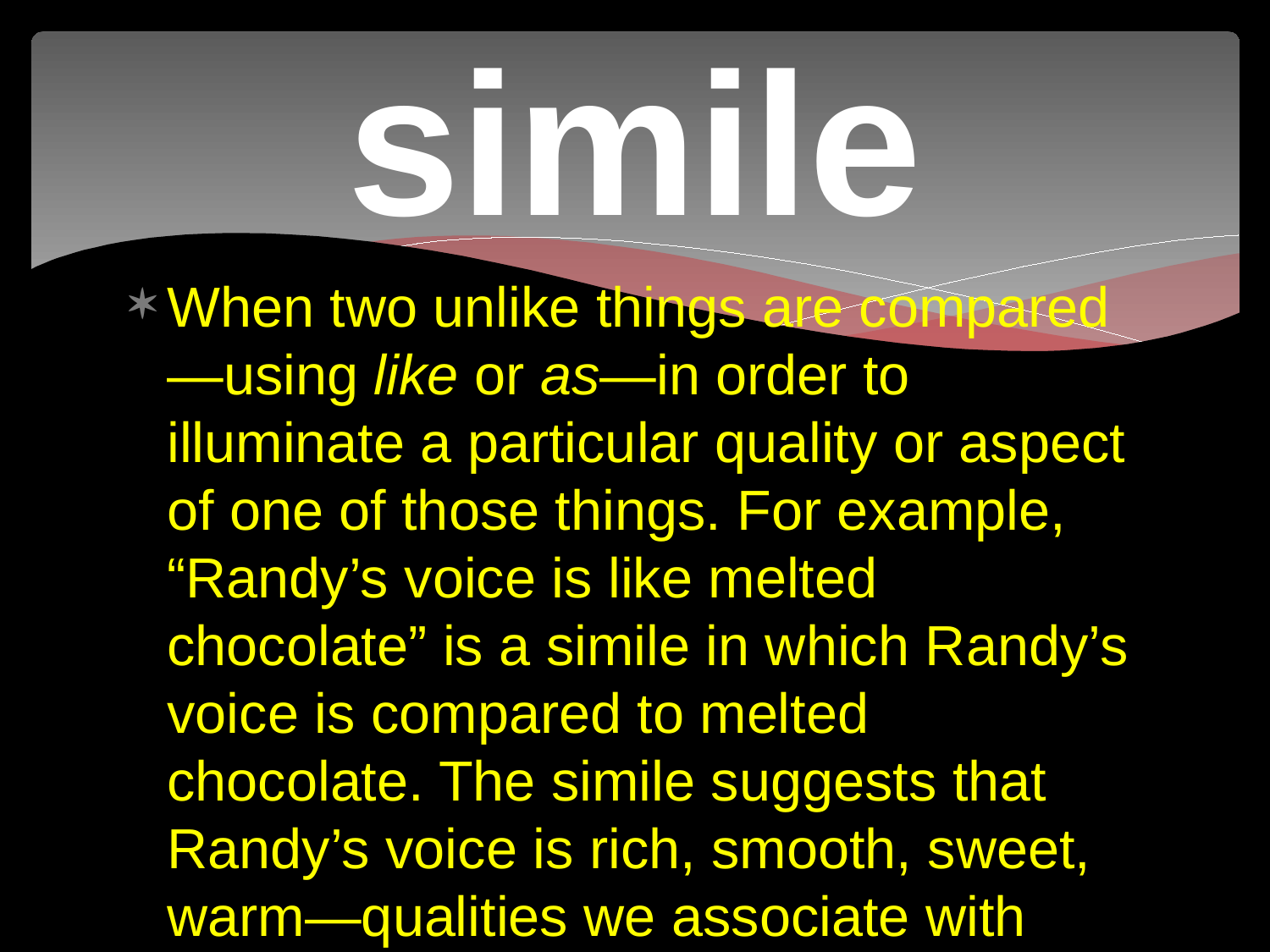

# simile
When two unlike things are compared—using like or as—in order to illuminate a particular quality or aspect of one of those things. For example, “Randy’s voice is like melted chocolate” is a simile in which Randy’s voice is compared to melted chocolate. The simile suggests that Randy’s voice is rich, smooth, sweet, warm—qualities we associate with melted chocolate.